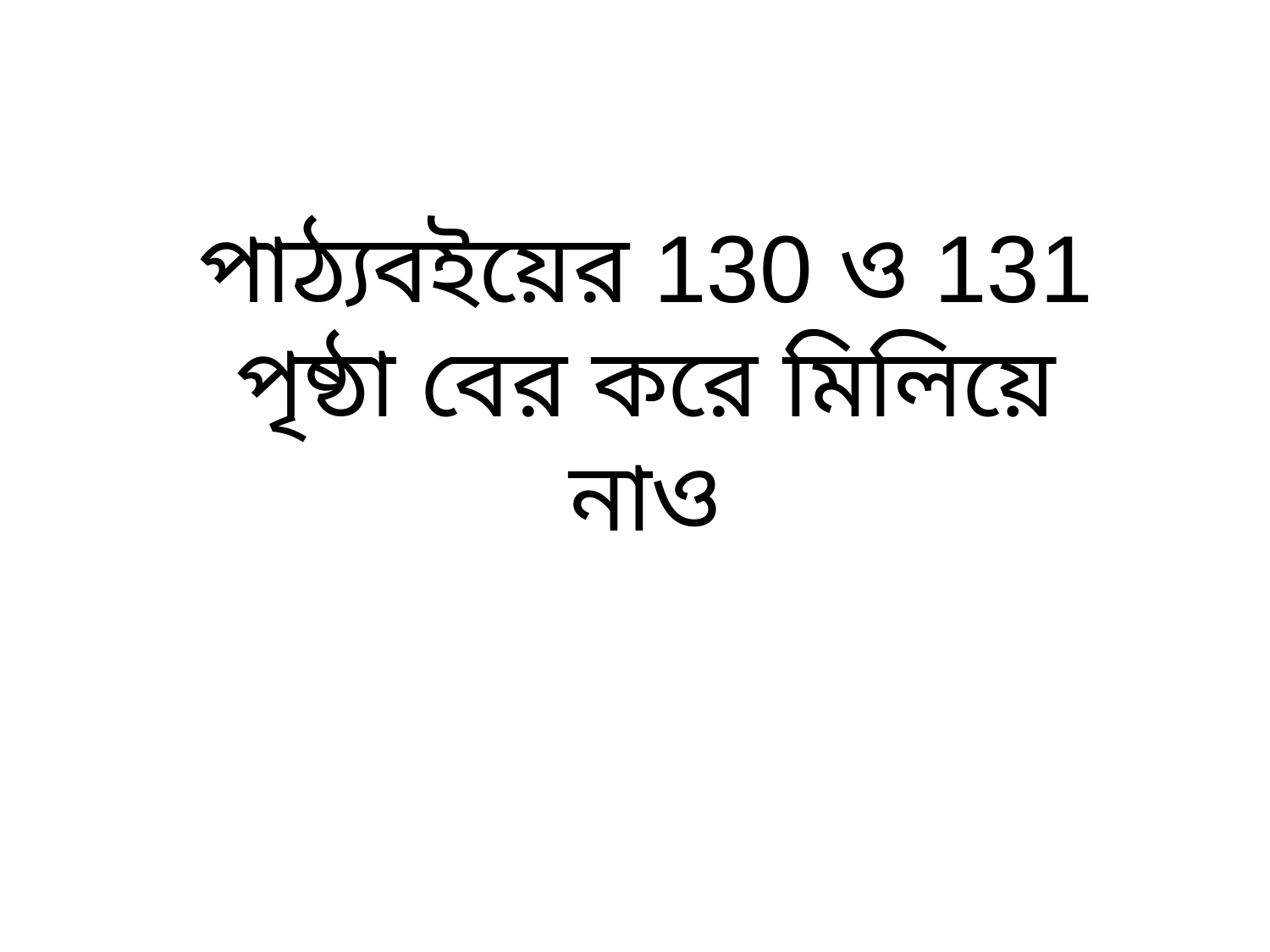

পাঠ্যবইয়ের 130 ও 131 পৃষ্ঠা বের করে মিলিয়ে নাও